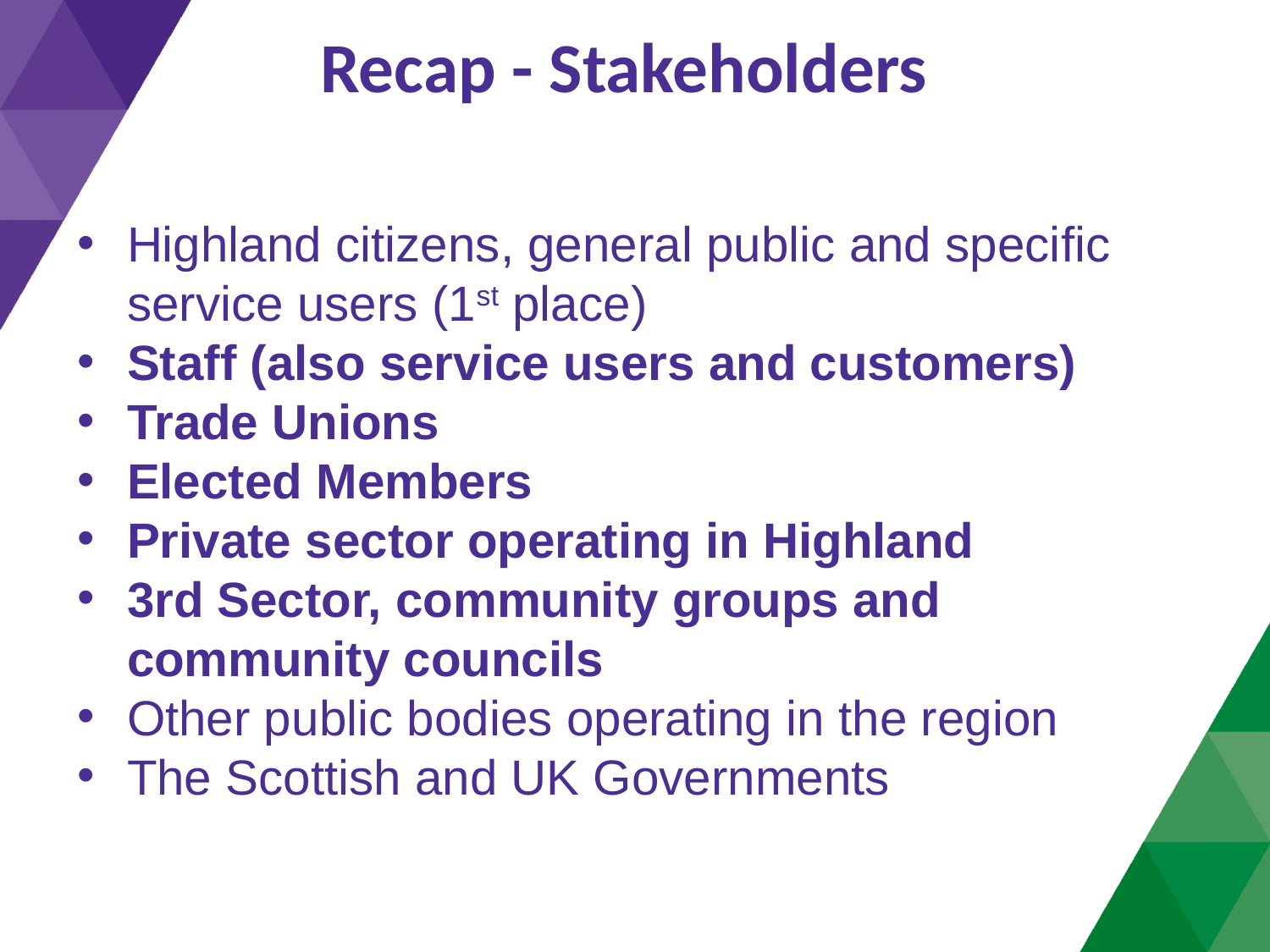

Recap - Stakeholders

Highland citizens, general public and specific service users (1st place)
Staff (also service users and customers)
Trade Unions
Elected Members
Private sector operating in Highland
3rd Sector, community groups and community councils
Other public bodies operating in the region
The Scottish and UK Governments